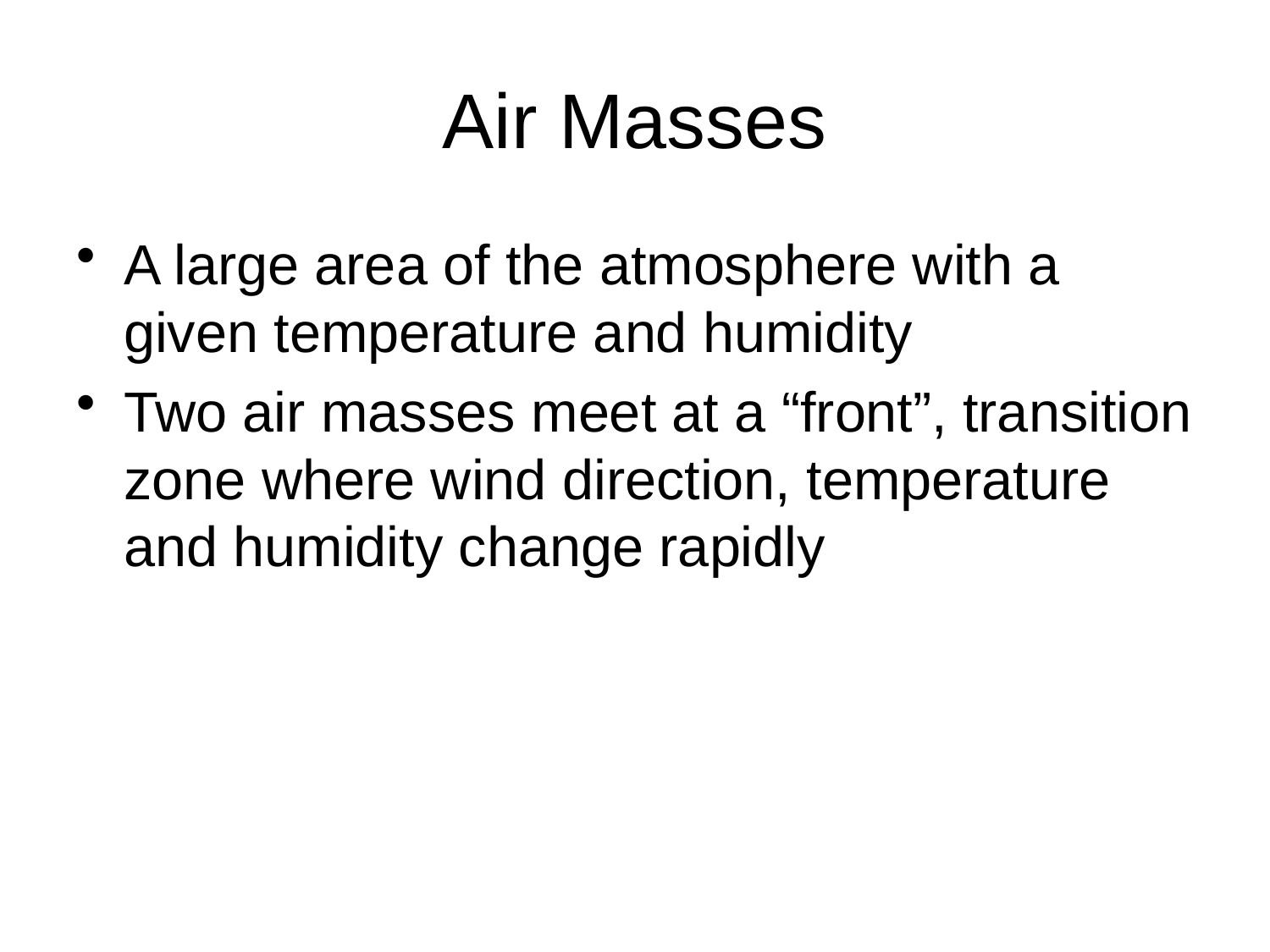

# Air Masses
A large area of the atmosphere with a given temperature and humidity
Two air masses meet at a “front”, transition zone where wind direction, temperature and humidity change rapidly